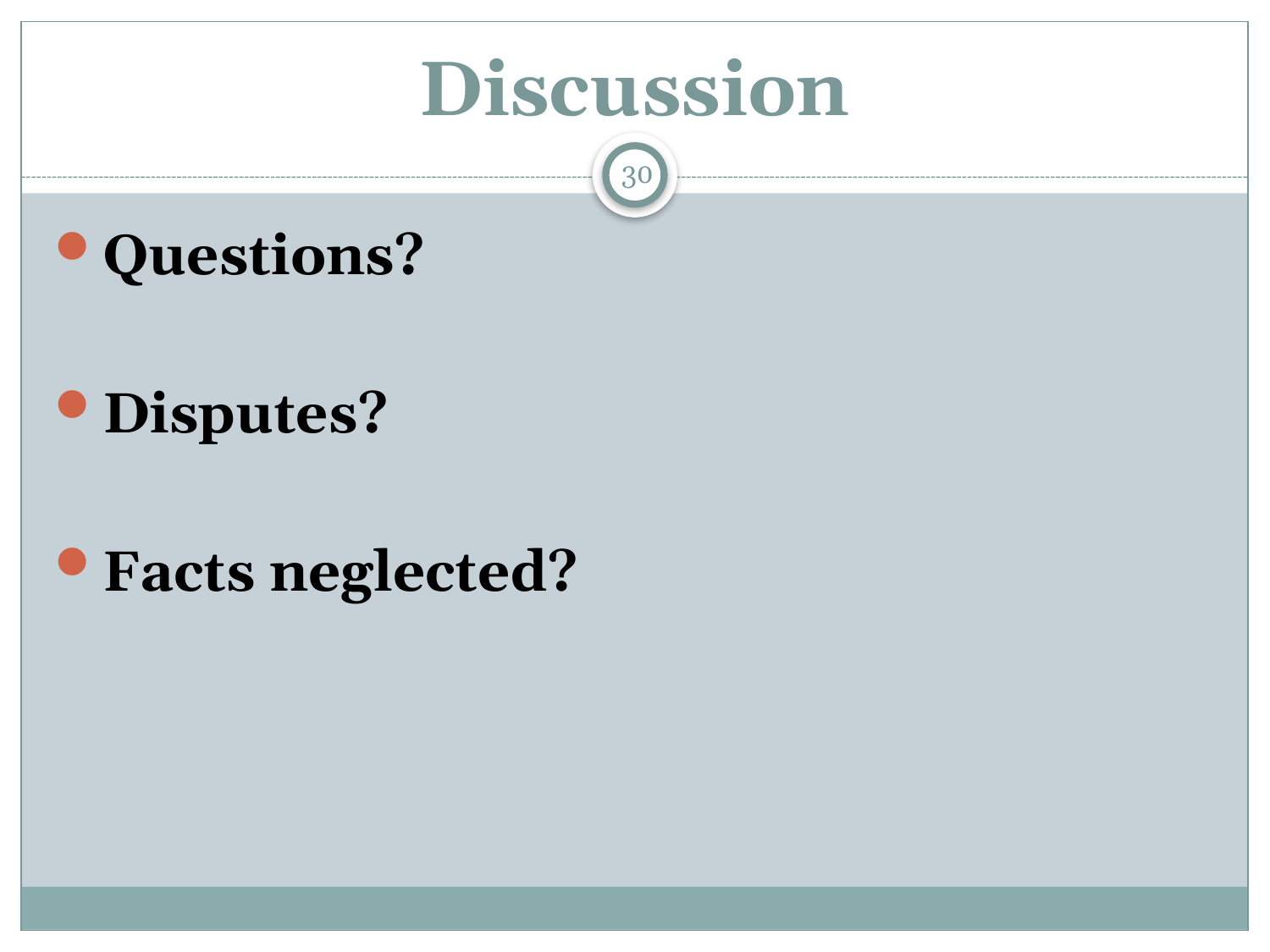

# Discussion
30
Questions?

Disputes?

Facts neglected?